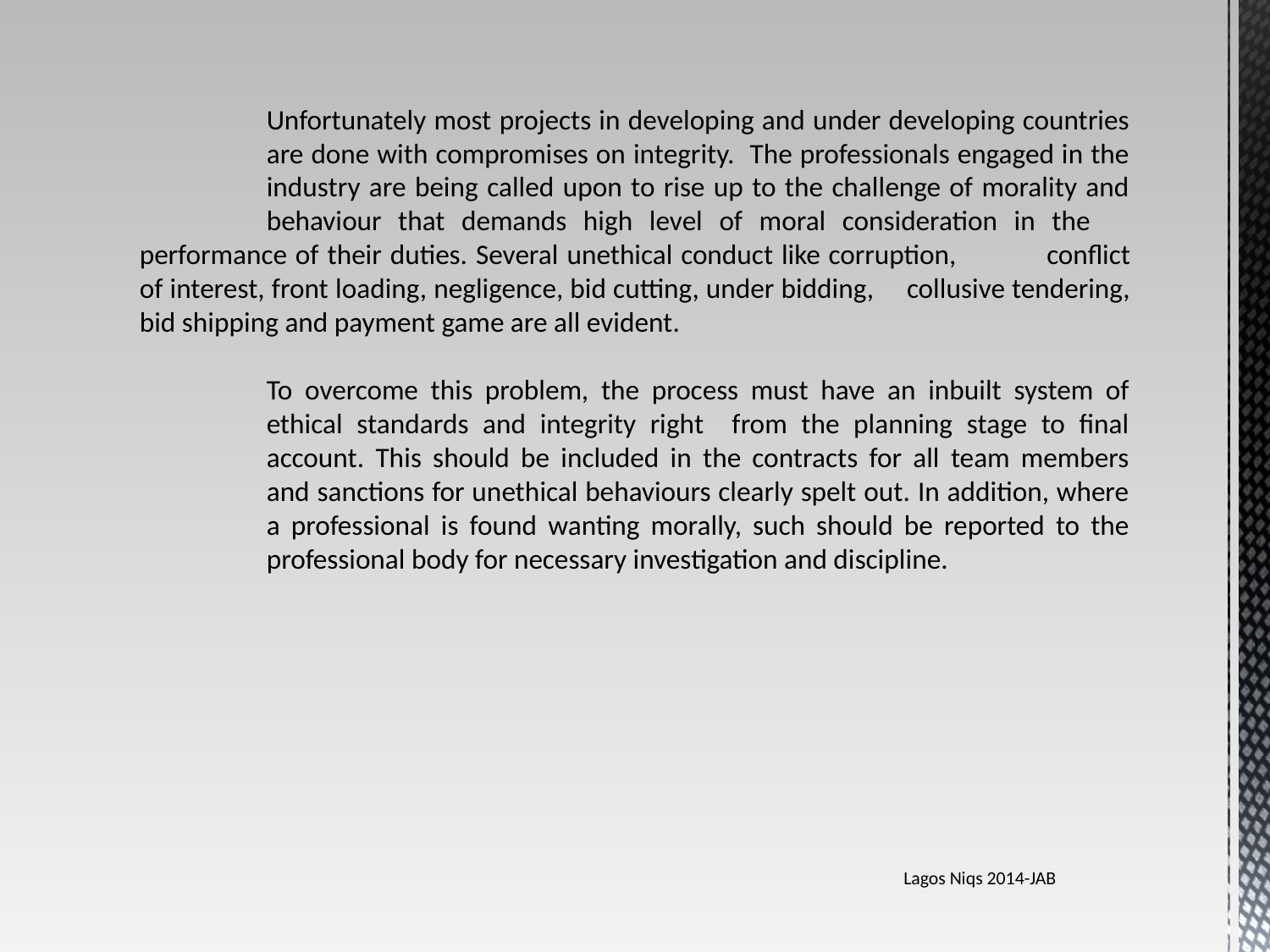

Unfortunately most projects in developing and under developing countries 	are done with compromises on integrity.  The professionals engaged in the 	industry are being called upon to rise up to the challenge of morality and 	behaviour that demands high level of moral consideration in the 	performance of their duties. Several unethical conduct like corruption, 	conflict of interest, front loading, negligence, bid cutting, under bidding, 	collusive tendering, bid shipping and payment game are all evident.

	To overcome this problem, the process must have an inbuilt system of 	ethical standards and integrity right  from the planning stage to final 	account. This should be included in the contracts for all team members 	and sanctions for unethical behaviours clearly spelt out. In addition, where 	a professional is found wanting morally, such should be reported to the 	professional body for necessary investigation and discipline.

Lagos Niqs 2014-JAB